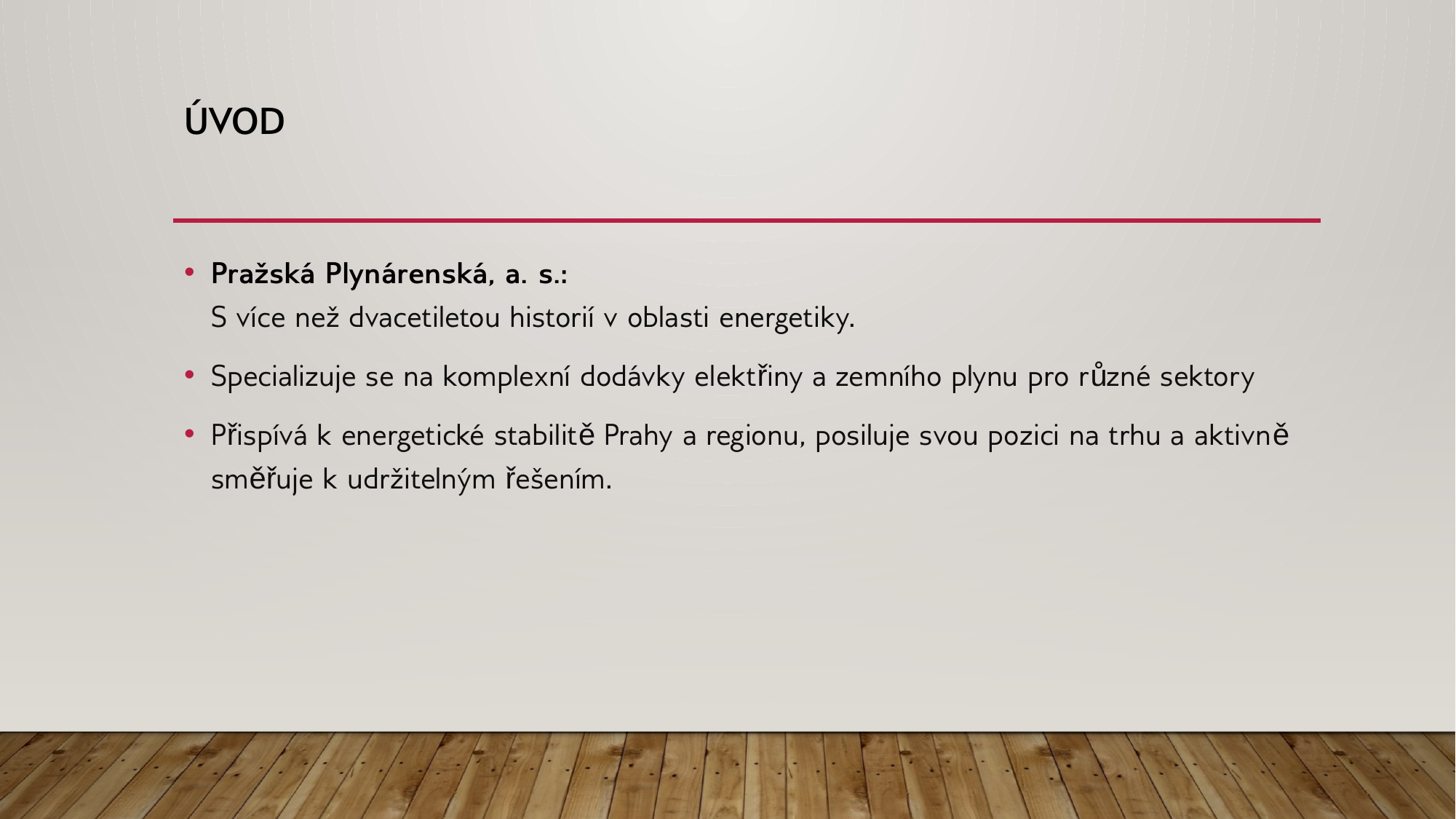

# Úvod
Pražská Plynárenská, a. s.:
S více než dvacetiletou historií v oblasti energetiky.
Specializuje se na komplexní dodávky elektřiny a zemního plynu pro různé sektory
Přispívá k energetické stabilitě Prahy a regionu, posiluje svou pozici na trhu a aktivně směřuje k udržitelným řešením.